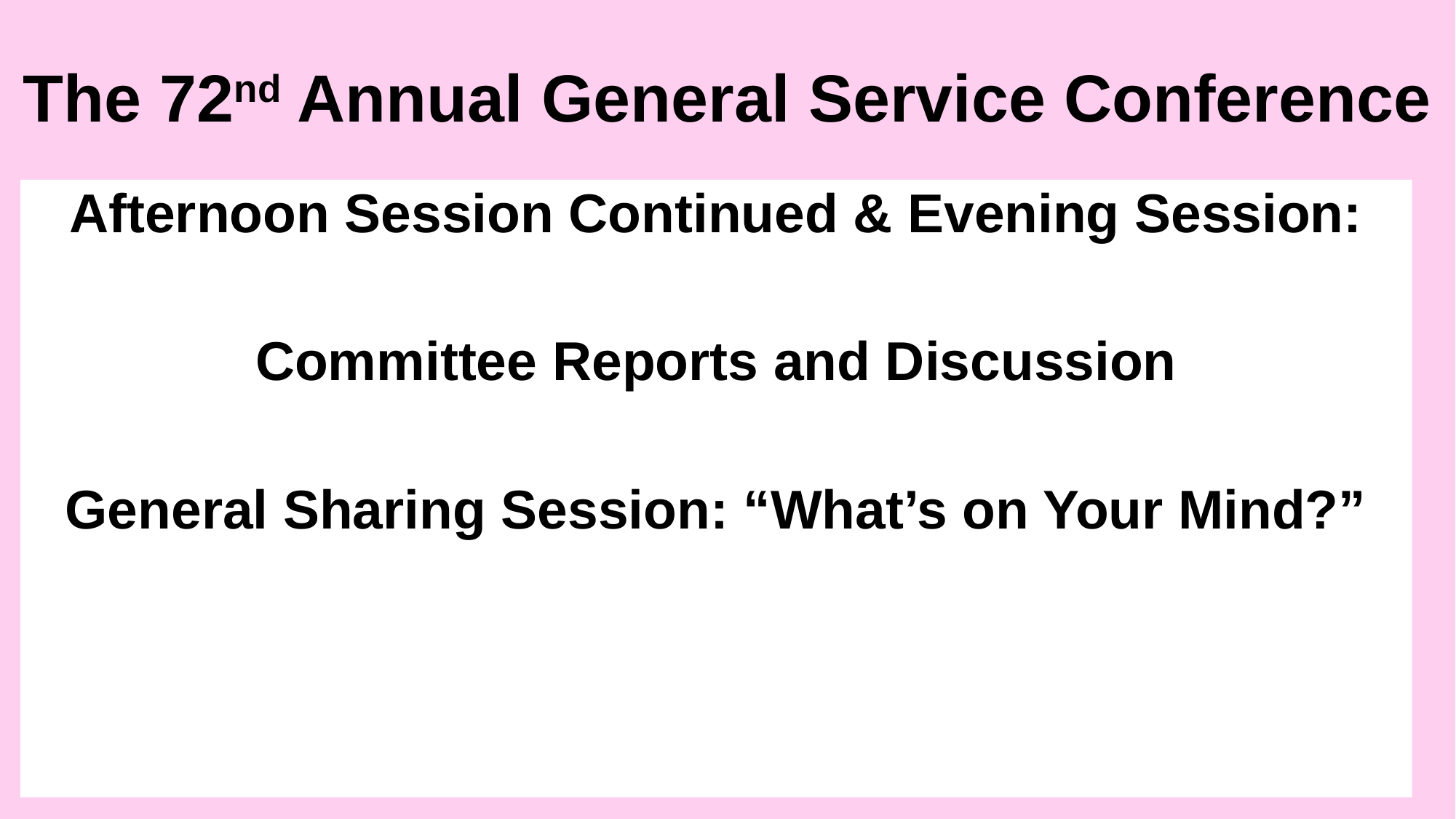

# The 72nd Annual General Service Conference
Afternoon Session Continued & Evening Session:

Committee Reports and Discussion

General Sharing Session: “What’s on Your Mind?”